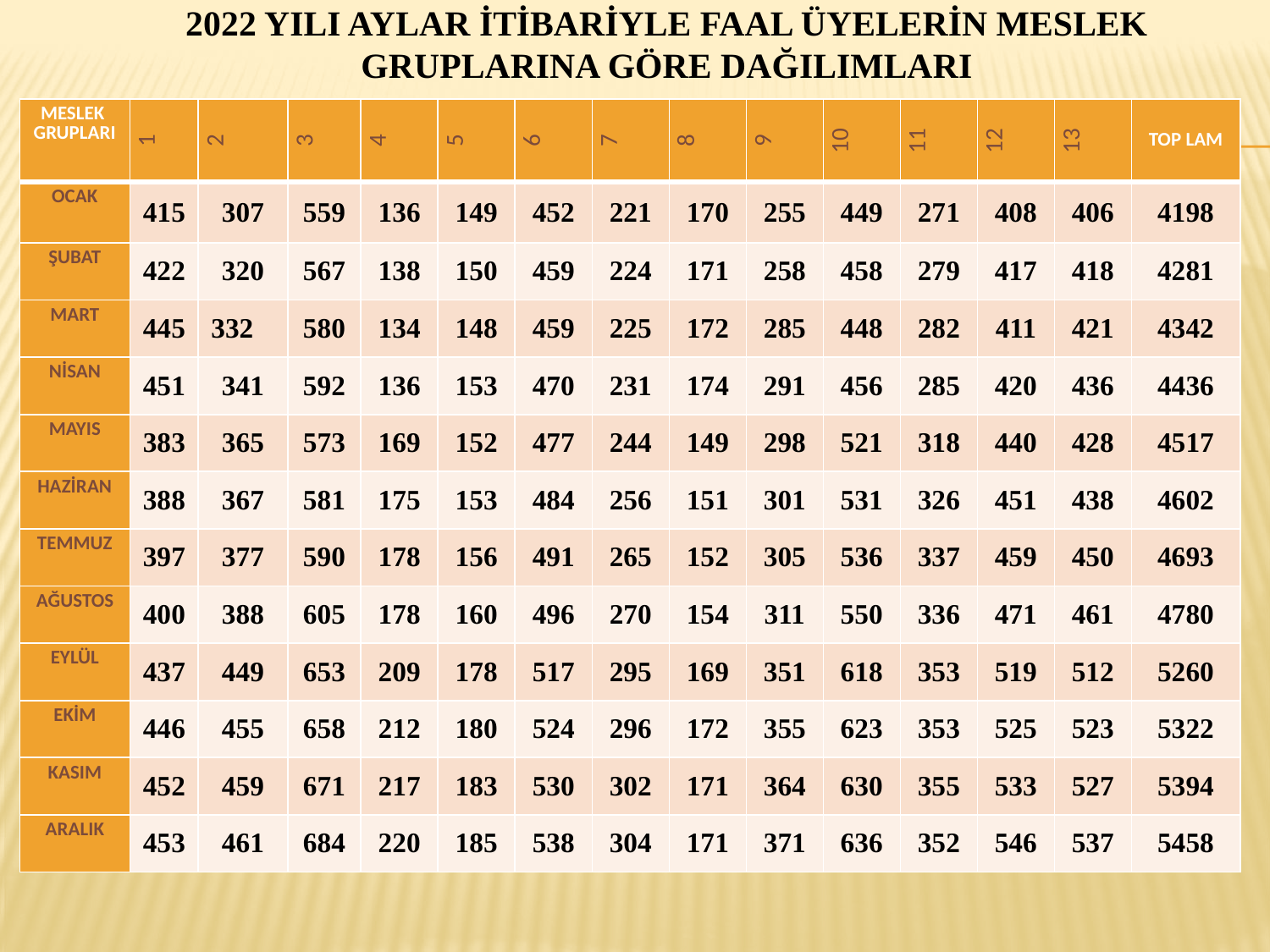

# 2022 YILI AYLAR İTİBARİYLE FAAL ÜYELERİN MESLEK GRUPLARINA GÖRE DAĞILIMLARI
| MESLEK GRUPLARI | 1 | 2 | 3 | 4 | 5 | 6 | 7 | 8 | 9 | 10 | 11 | 12 | 13 | TOP LAM |
| --- | --- | --- | --- | --- | --- | --- | --- | --- | --- | --- | --- | --- | --- | --- |
| OCAK | 415 | 307 | 559 | 136 | 149 | 452 | 221 | 170 | 255 | 449 | 271 | 408 | 406 | 4198 |
| ŞUBAT | 422 | 320 | 567 | 138 | 150 | 459 | 224 | 171 | 258 | 458 | 279 | 417 | 418 | 4281 |
| MART | 445 | 332 | 580 | 134 | 148 | 459 | 225 | 172 | 285 | 448 | 282 | 411 | 421 | 4342 |
| NİSAN | 451 | 341 | 592 | 136 | 153 | 470 | 231 | 174 | 291 | 456 | 285 | 420 | 436 | 4436 |
| MAYIS | 383 | 365 | 573 | 169 | 152 | 477 | 244 | 149 | 298 | 521 | 318 | 440 | 428 | 4517 |
| HAZİRAN | 388 | 367 | 581 | 175 | 153 | 484 | 256 | 151 | 301 | 531 | 326 | 451 | 438 | 4602 |
| TEMMUZ | 397 | 377 | 590 | 178 | 156 | 491 | 265 | 152 | 305 | 536 | 337 | 459 | 450 | 4693 |
| AĞUSTOS | 400 | 388 | 605 | 178 | 160 | 496 | 270 | 154 | 311 | 550 | 336 | 471 | 461 | 4780 |
| EYLÜL | 437 | 449 | 653 | 209 | 178 | 517 | 295 | 169 | 351 | 618 | 353 | 519 | 512 | 5260 |
| EKİM | 446 | 455 | 658 | 212 | 180 | 524 | 296 | 172 | 355 | 623 | 353 | 525 | 523 | 5322 |
| KASIM | 452 | 459 | 671 | 217 | 183 | 530 | 302 | 171 | 364 | 630 | 355 | 533 | 527 | 5394 |
| ARALIK | 453 | 461 | 684 | 220 | 185 | 538 | 304 | 171 | 371 | 636 | 352 | 546 | 537 | 5458 |